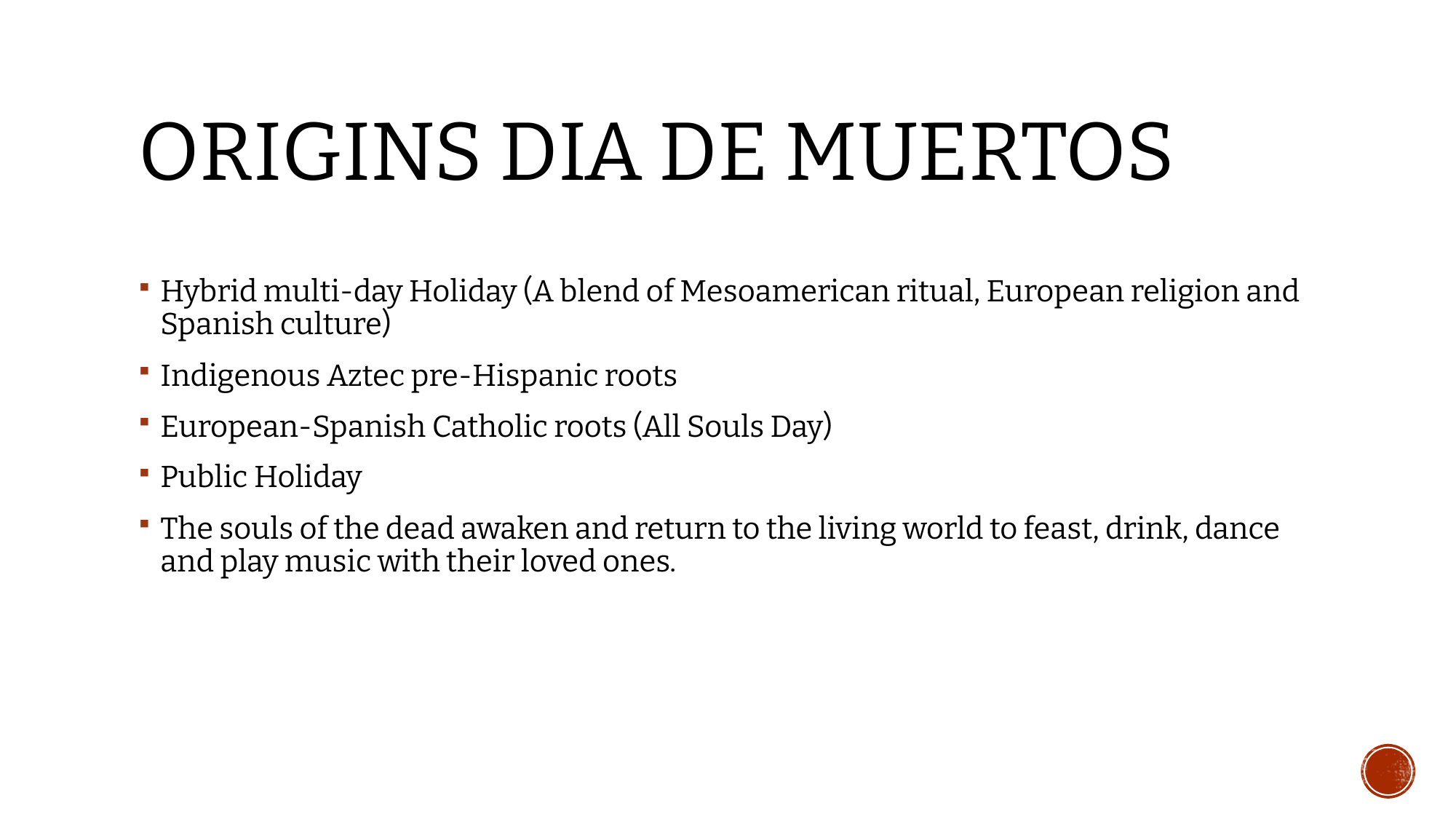

# Origins Dia de MUERTOS
Hybrid multi-day Holiday (A blend of Mesoamerican ritual, European religion and Spanish culture)
Indigenous Aztec pre-Hispanic roots
European-Spanish Catholic roots (All Souls Day)
Public Holiday
The souls of the dead awaken and return to the living world to feast, drink, dance and play music with their loved ones.